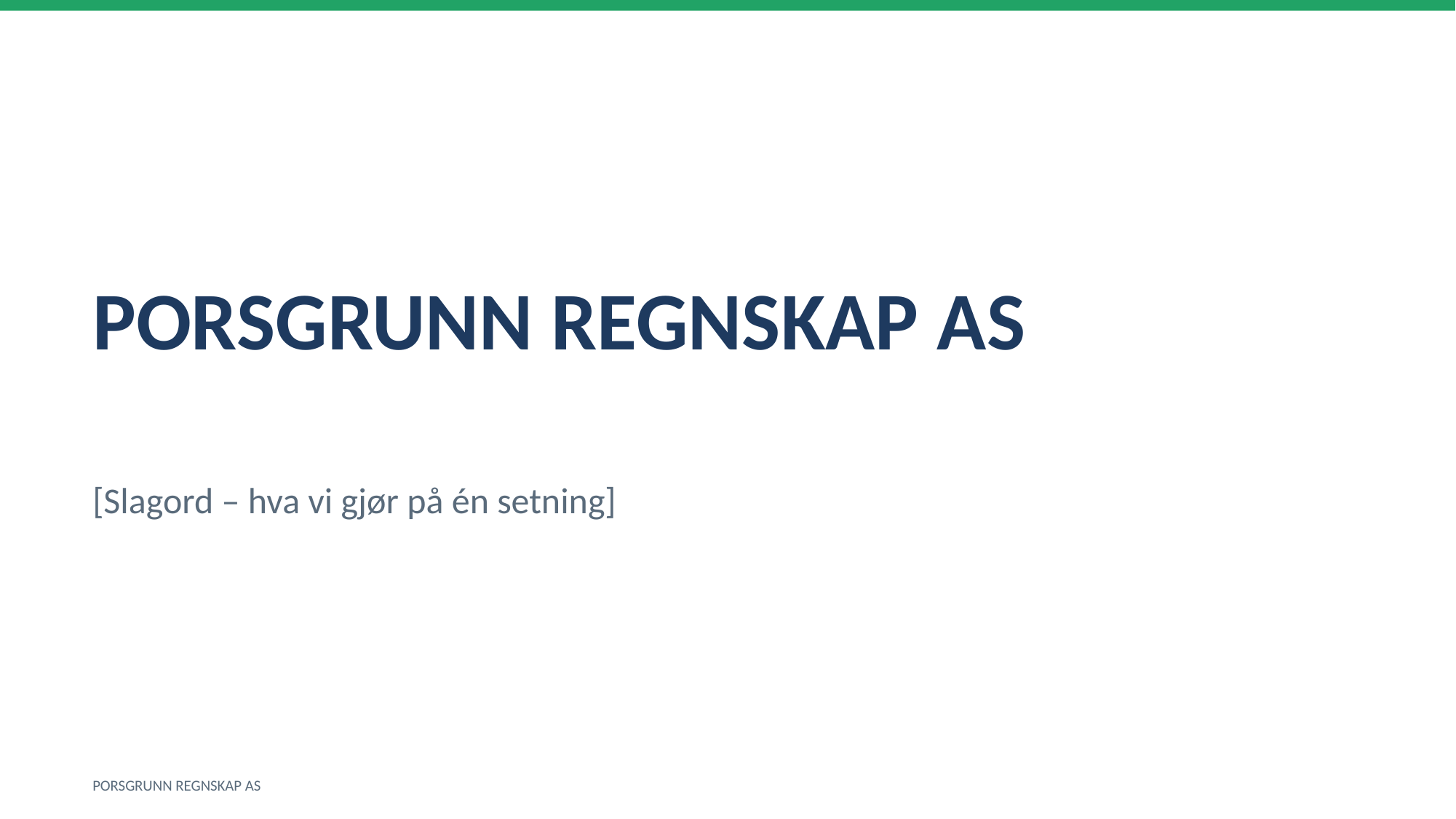

PORSGRUNN REGNSKAP AS
[Slagord – hva vi gjør på én setning]
PORSGRUNN REGNSKAP AS